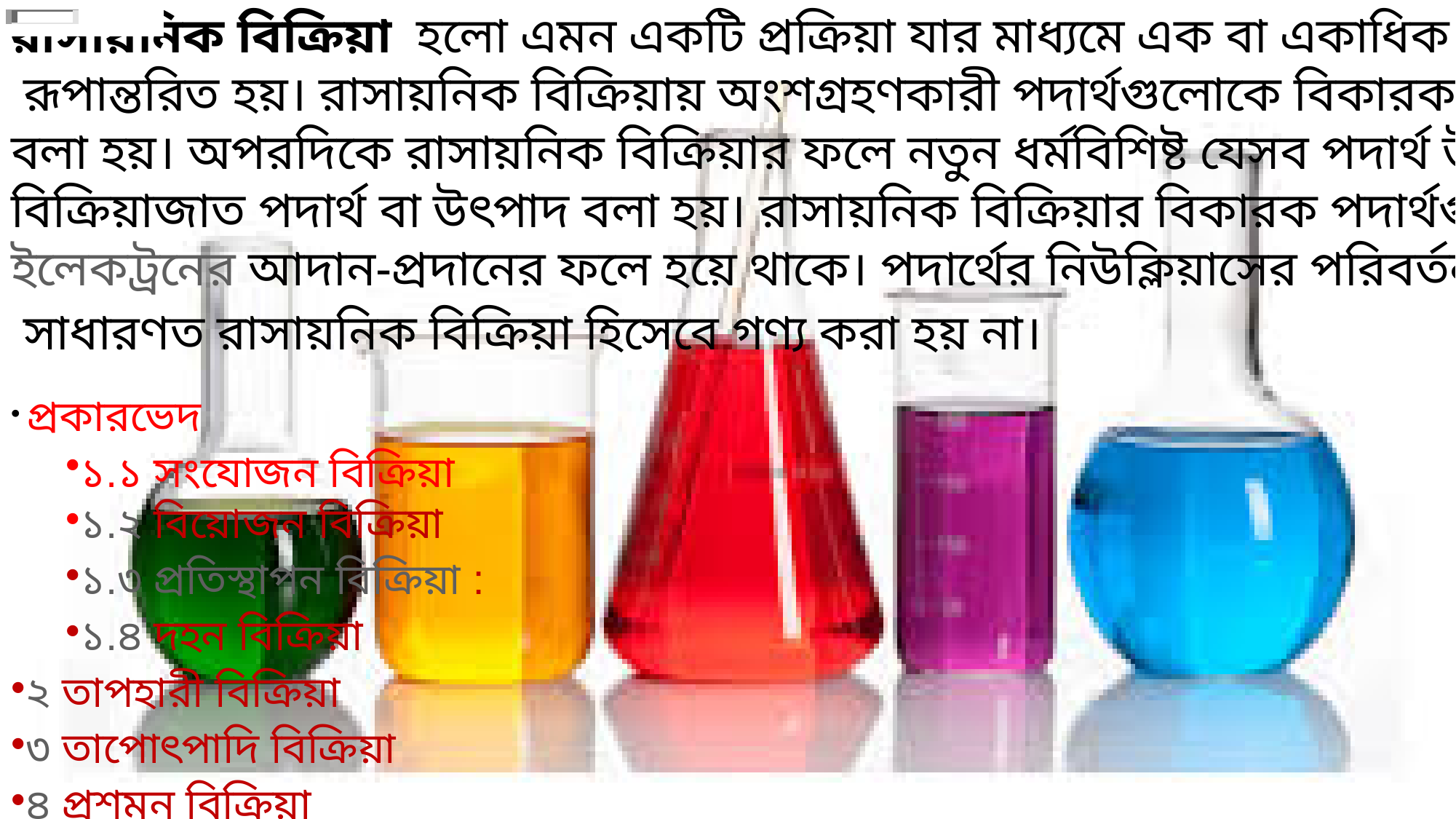

রাসায়নিক বিক্রিয়া  হলো এমন একটি প্রক্রিয়া যার মাধ্যমে এক বা একাধিক পদার্থ ভিন্ন পদার্থে
 রূপান্তরিত হয়। রাসায়নিক বিক্রিয়ায় অংশগ্রহণকারী পদার্থগুলোকে বিকারক বা বিক্রিয়ক পদার্থ
বলা হয়। অপরদিকে রাসায়নিক বিক্রিয়ার ফলে নতুন ধর্মবিশিষ্ট যেসব পদার্থ উৎপন্ন হয়, তাদের
বিক্রিয়াজাত পদার্থ বা উৎপাদ বলা হয়। রাসায়নিক বিক্রিয়ার বিকারক পদার্থগুলোর মধ্যে
ইলেকট্রনের আদান-প্রদানের ফলে হয়ে থাকে। পদার্থের নিউক্লিয়াসের পরিবর্তন হলে তাকে
 সাধারণত রাসায়নিক বিক্রিয়া হিসেবে গণ্য করা হয় না।

 প্রকারভেদ
১.১ সংযোজন বিক্রিয়া
১.২ বিয়োজন বিক্রিয়া
১.৩ প্রতিস্থাপন বিক্রিয়া :
১.৪ দহন বিক্রিয়া
২ তাপহারী বিক্রিয়া
৩ তাপোৎপাদি বিক্রিয়া
৪ প্রশমন বিক্রিয়া
৫ তথ্যসূত্র